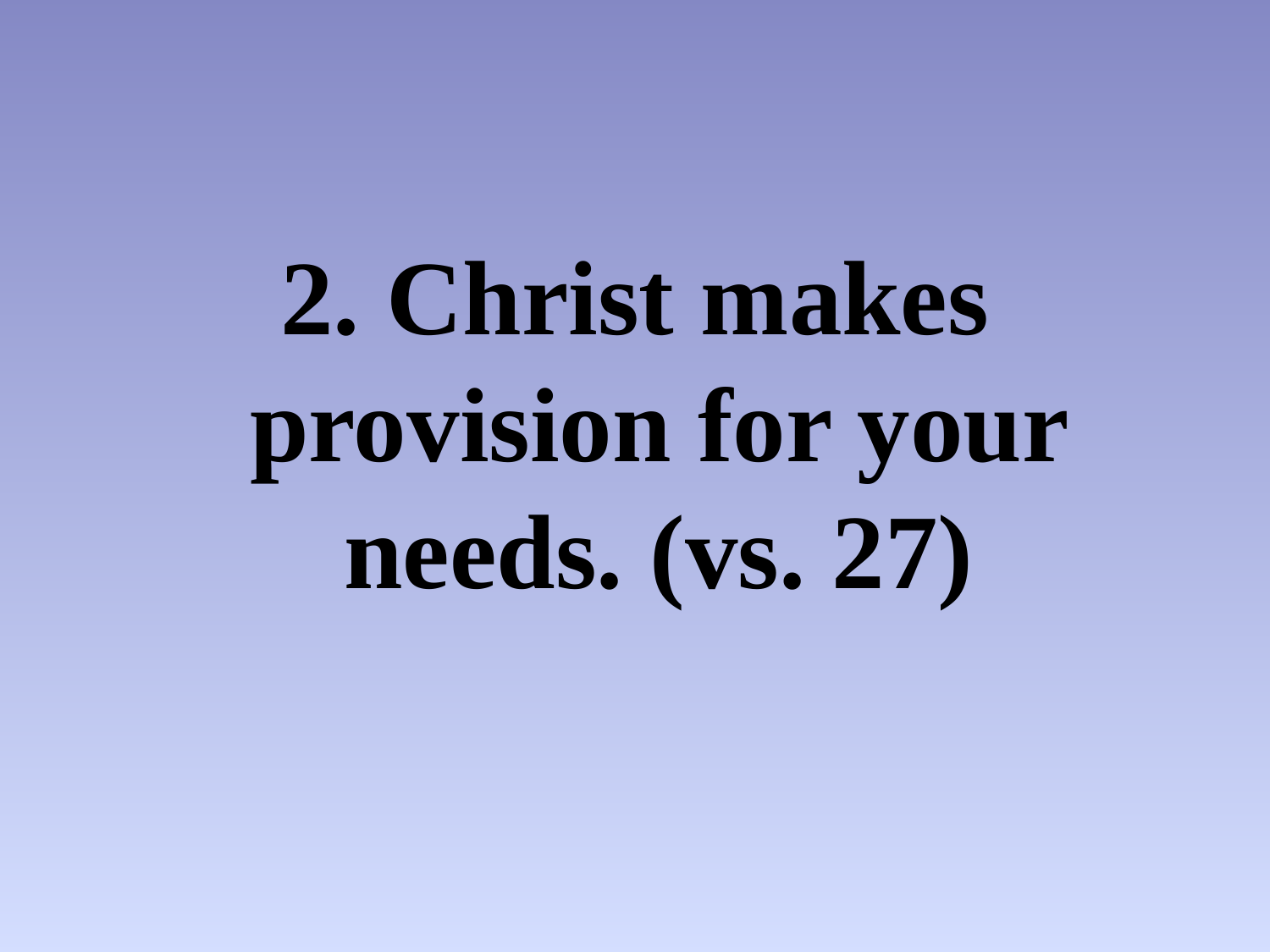

#
2. Christ makes provision for your needs. (vs. 27)